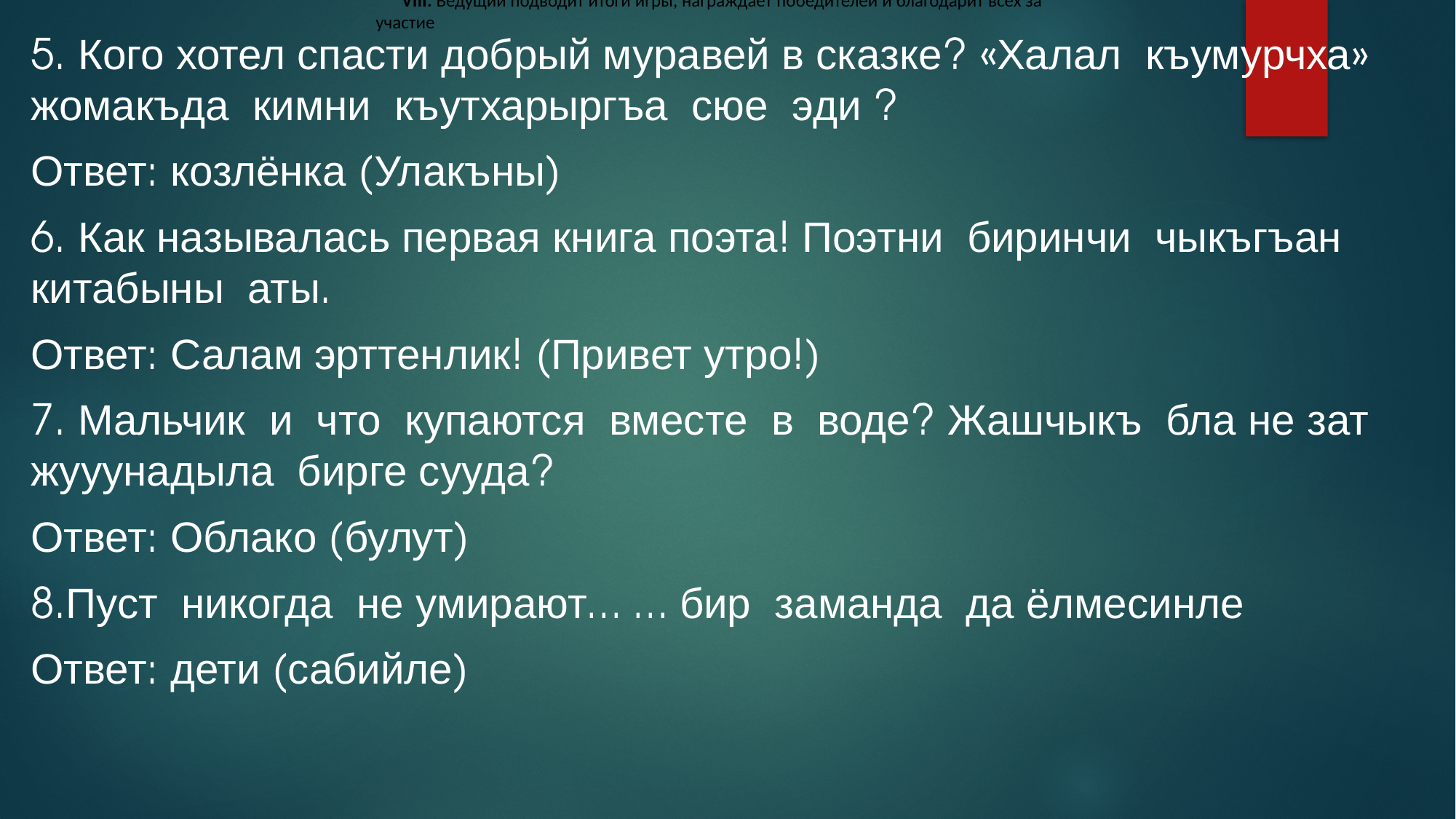

VIII. Ведущий подводит итоги игры, награждает победителей и благодарит всех за участие

5. Кого хотел спасти добрый муравей в сказке? «Халал  къумурчха» жомакъда  кимни  къутхарыргъа  сюе  эди ?
Ответ: козлёнка (Улакъны)
6. Как называлась первая книга поэта! Поэтни  биринчи  чыкъгъан китабыны  аты.
Ответ: Салам эрттенлик! (Привет утро!)
7. Мальчик  и  что  купаются  вместе  в  воде? Жашчыкъ  бла не зат  жууунадыла  бирге сууда?
Ответ: Облако (булут)
8.Пуст  никогда  не умирают… … бир  заманда  да ёлмесинле
Ответ: дети (сабийле)